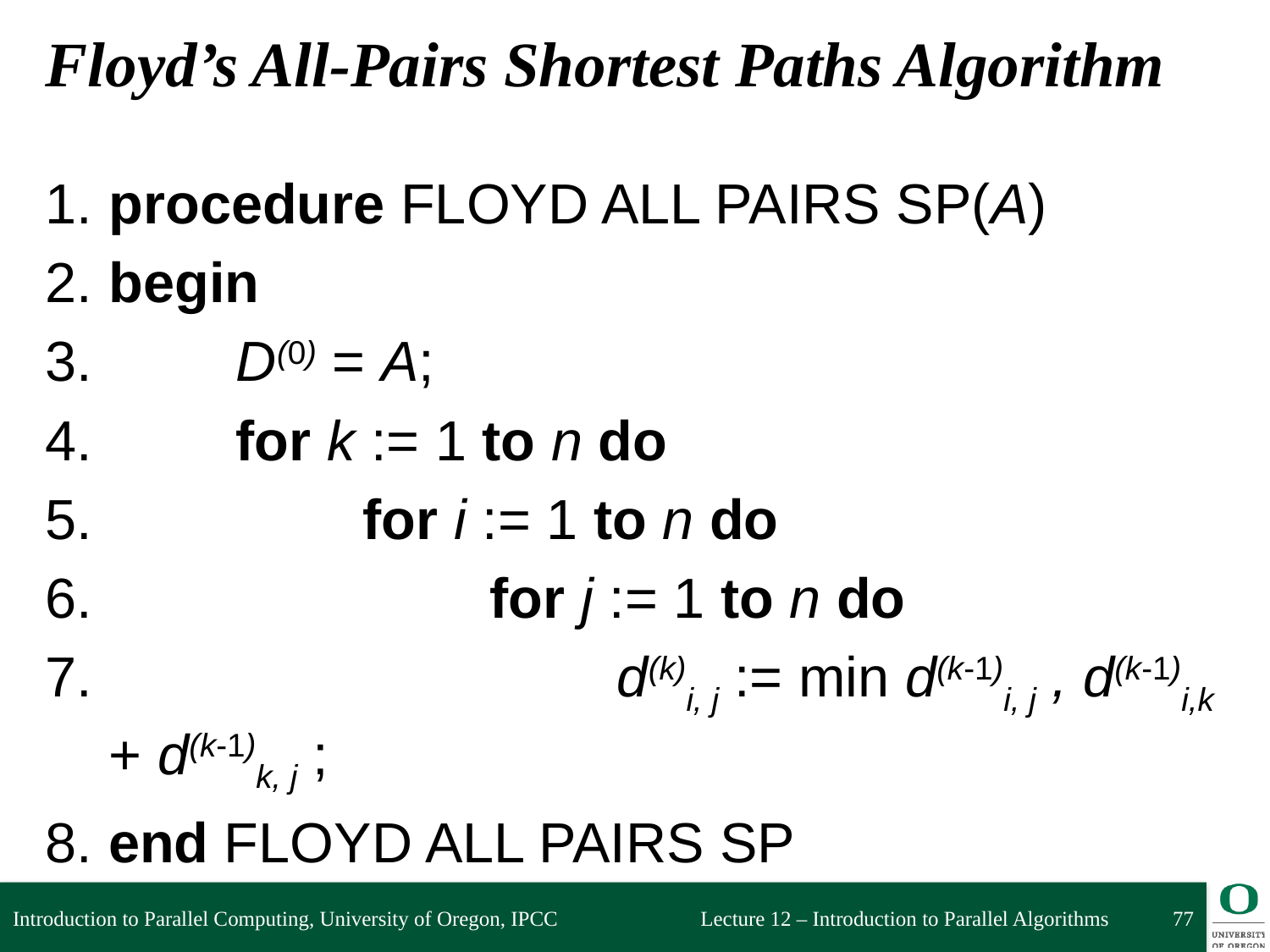

# Floyd’s All-Pairs Shortest Paths Algorithm
1.	procedure FLOYD ALL PAIRS SP(A)
2.	begin
3.		D(0) = A;
4.		for k := 1 to n do
5.			for i := 1 to n do
6.				for j := 1 to n do
7.					d(k)i, j := min d(k-1)i, j , d(k-1)i,k + d(k-1)k, j ;
8. end FLOYD ALL PAIRS SP

Introduction to Parallel Computing, University of Oregon, IPCC
77